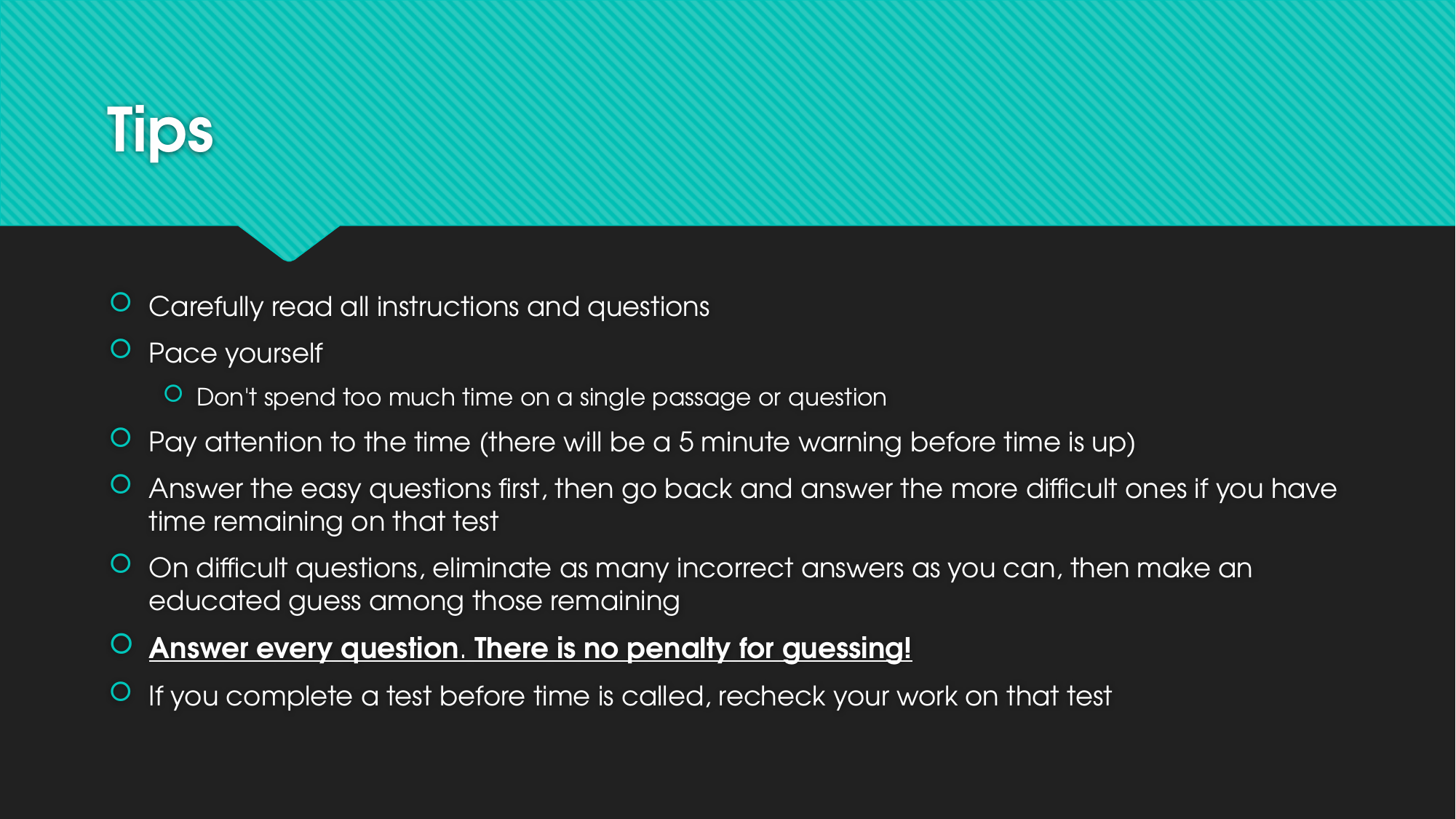

# Tips
Carefully read all instructions and questions
Pace yourself
Don't spend too much time on a single passage or question
Pay attention to the time (there will be a 5 minute warning before time is up)
Answer the easy questions first, then go back and answer the more difficult ones if you have time remaining on that test
On difficult questions, eliminate as many incorrect answers as you can, then make an educated guess among those remaining
Answer every question. There is no penalty for guessing!
If you complete a test before time is called, recheck your work on that test